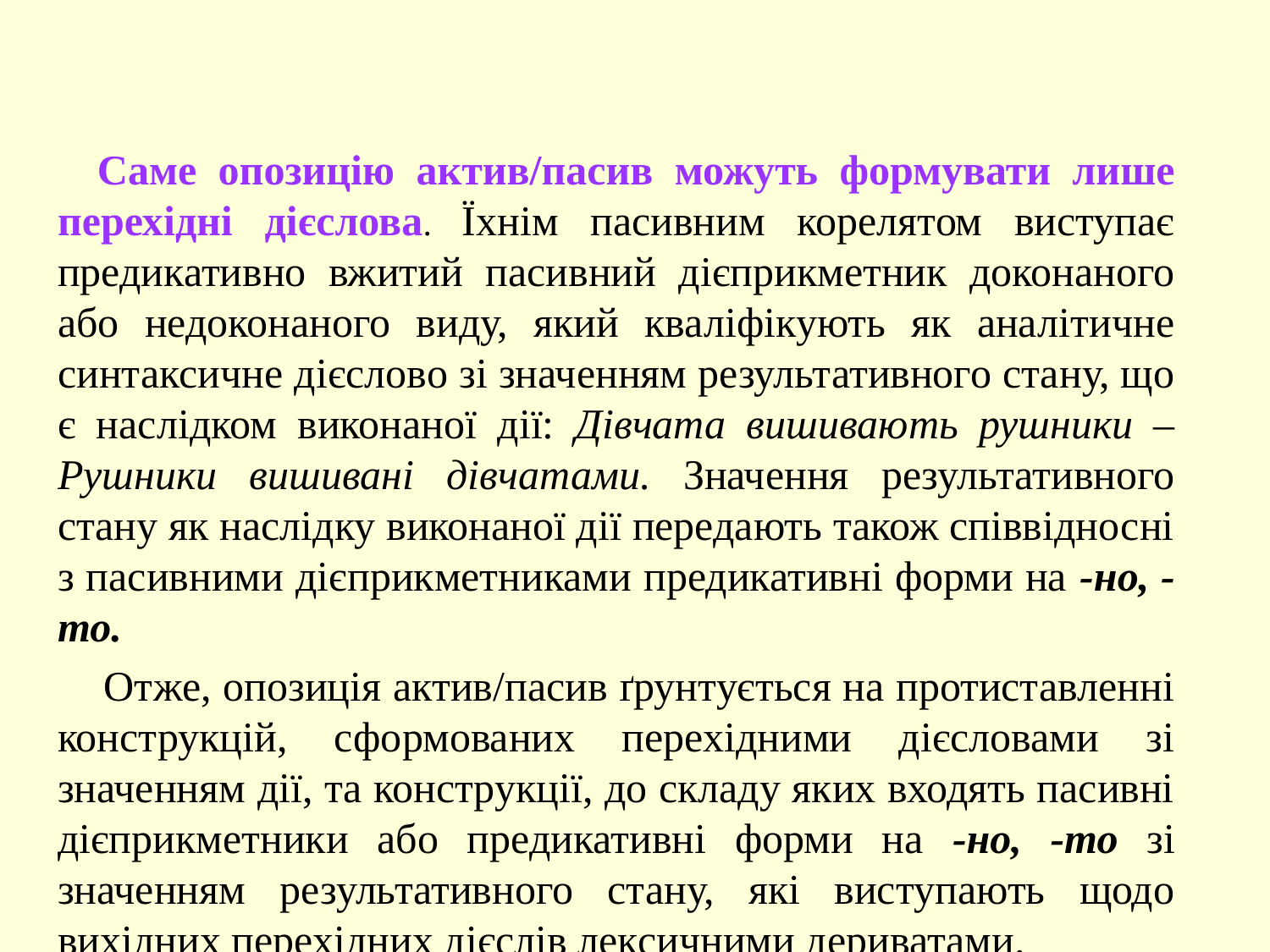

Саме опозицію актив/пасив можуть формувати лише перехідні дієслова. Їхнім пасивним корелятом виступає предикативно вжитий пасивний дієприкметник доконаного або недоконаного виду, який кваліфікують як аналітичне синтаксичне дієслово зі значенням результативного стану, що є наслідком виконаної дії: Дівчата вишивають рушники – Рушники вишивані дівчатами. Значення результативного стану як наслідку виконаної дії передають також співвідносні з пасивними дієприкметниками предикативні форми на -но, -то.
    Отже, опозиція актив/пасив ґрунтується на протиставленні конструкцій, сформованих перехідними дієсловами зі значенням дії, та конструкції, до складу яких входять пасивні дієприкметники або предикативні форми на -но, -то зі значенням результативного стану, які виступають щодо вихідних перехідних дієслів лексичними дериватами.